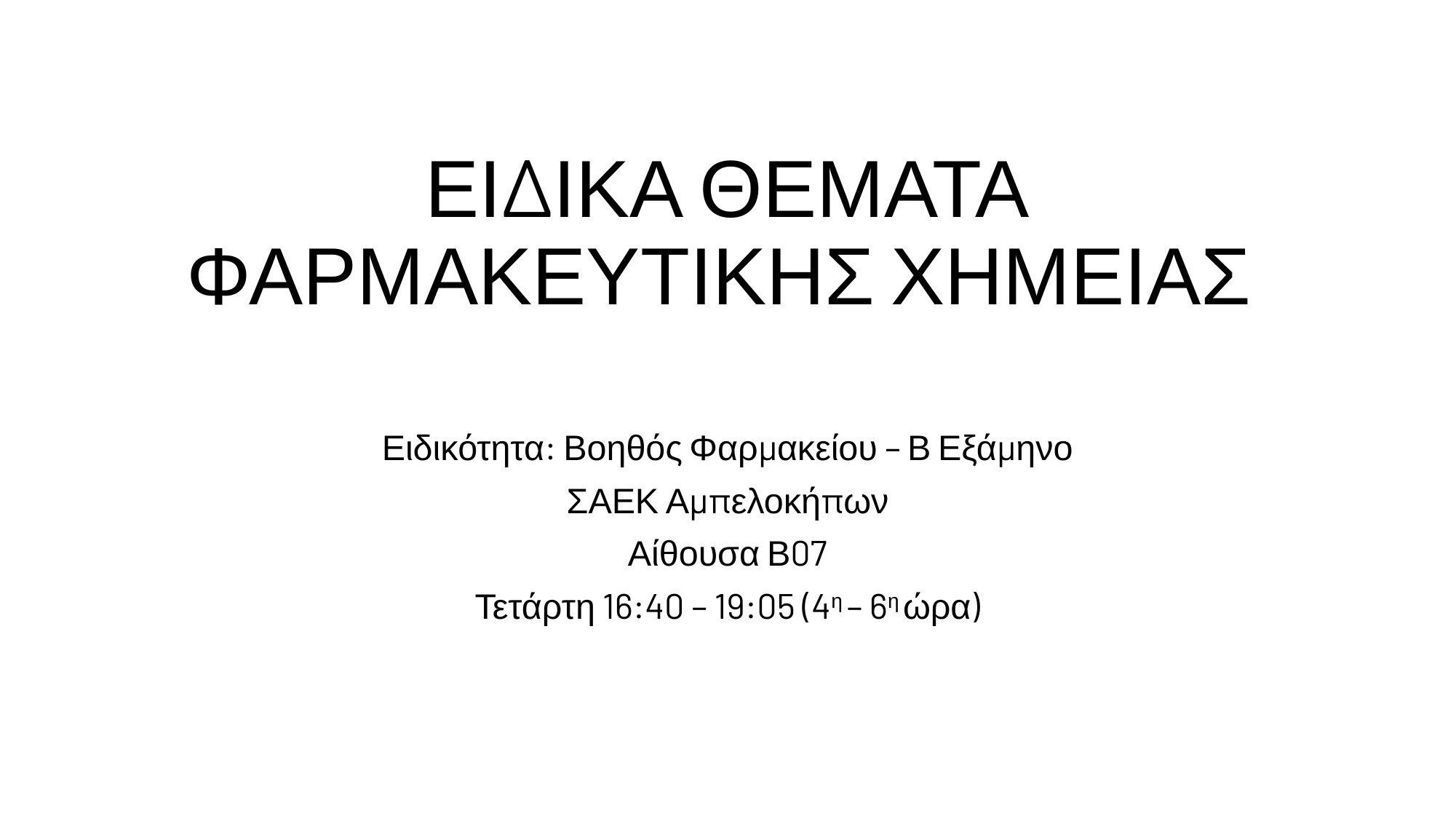

# ΕΙΔΙΚΑ ΘΕΜΑΤΑ ΦΑΡΜΑΚΕΥΤΙΚΗΣ ΧΗΜΕΙΑΣ
Ειδικότητα: Βοηθός Φαρμακείου – Β Εξάμηνο
ΣΑΕΚ Αμπελοκήπων
Αίθουσα Β07
Τετάρτη 16:40 – 19:05 (4η – 6η ώρα)